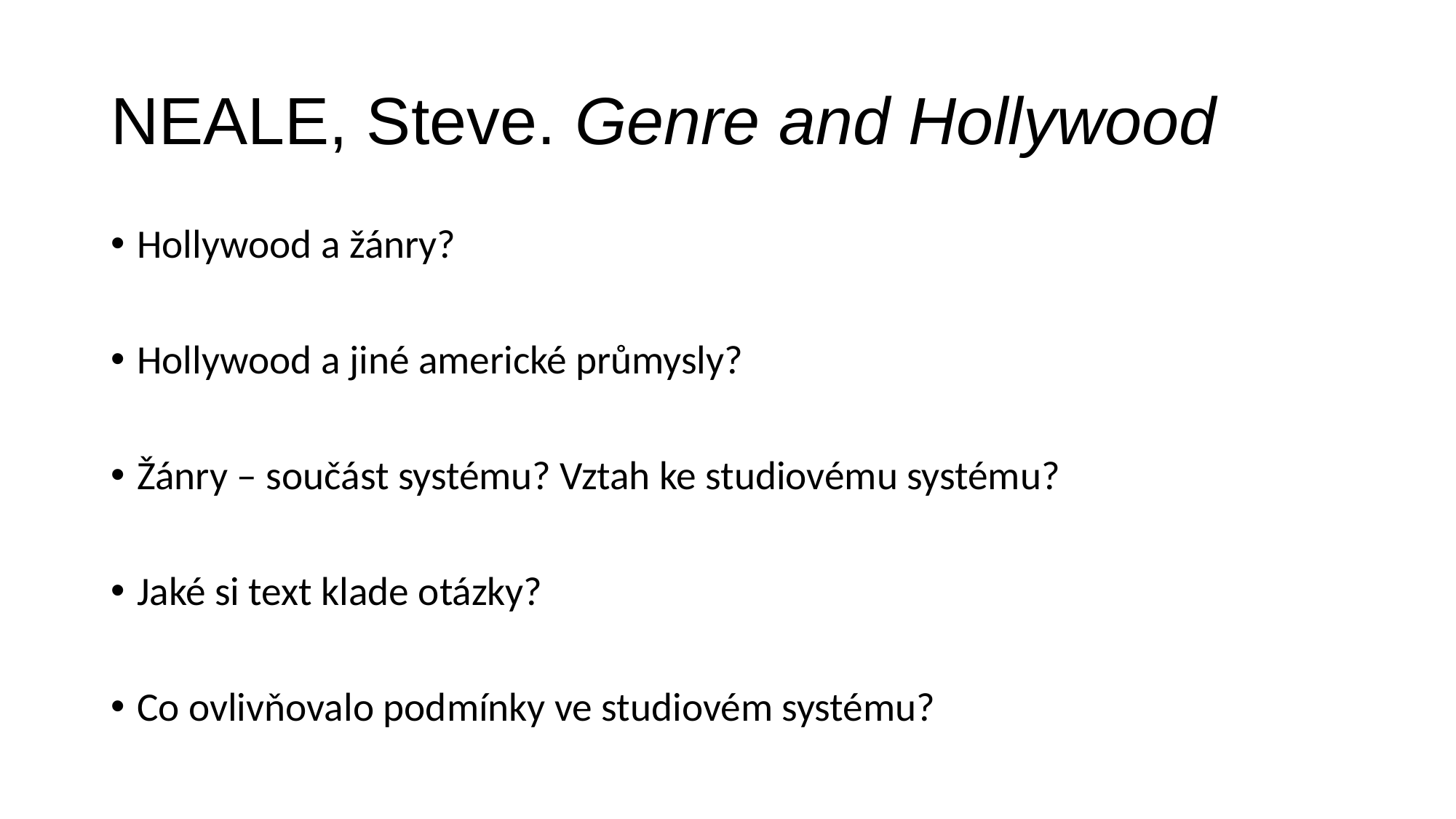

# NEALE, Steve. Genre and Hollywood
Hollywood a žánry?

Hollywood a jiné americké průmysly?

Žánry – součást systému? Vztah ke studiovému systému?

Jaké si text klade otázky?

Co ovlivňovalo podmínky ve studiovém systému?